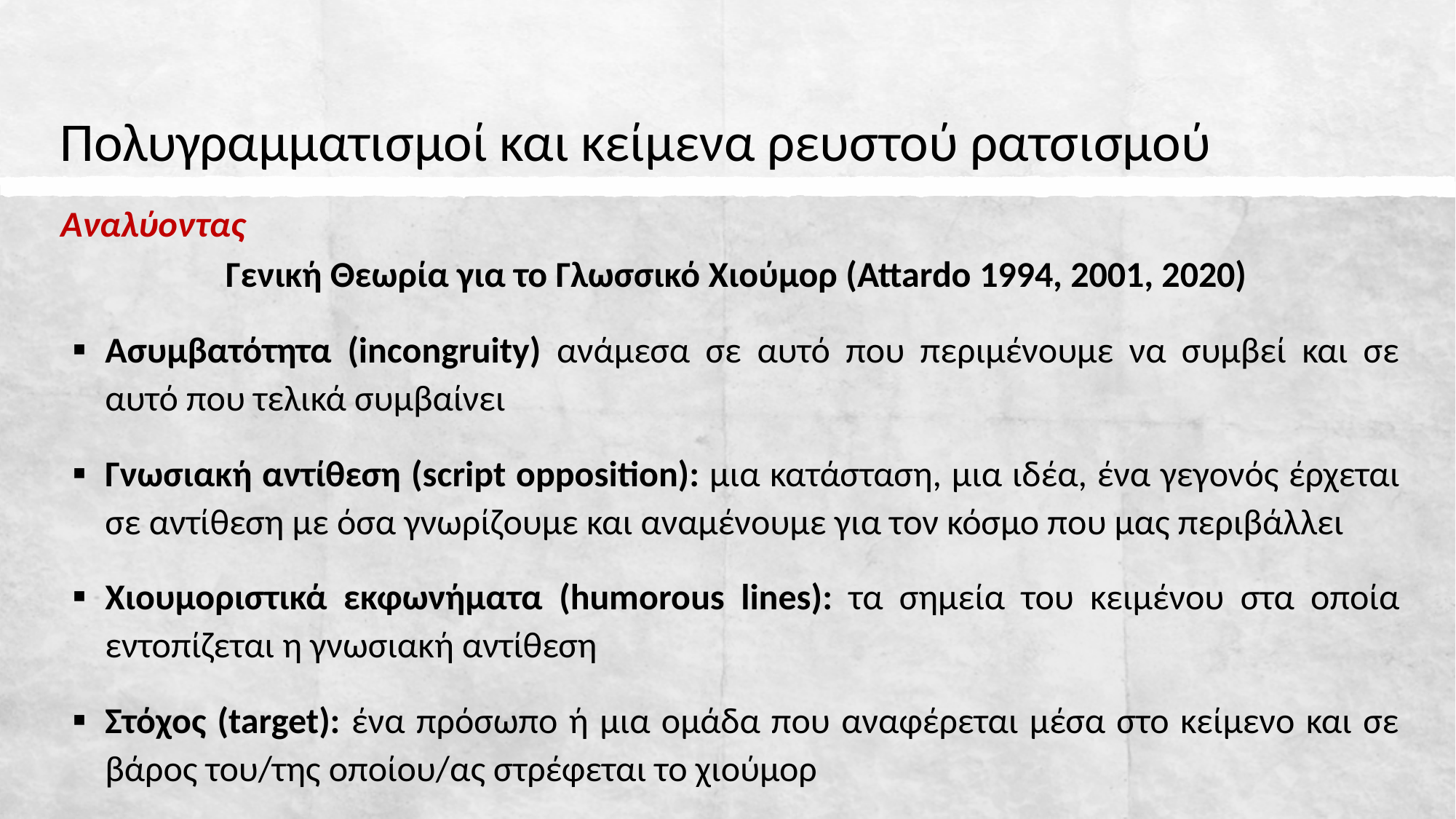

# Πολυγραμματισμοί και κείμενα ρευστού ρατσισμού
Αναλύοντας
Γενική Θεωρία για το Γλωσσικό Χιούμορ (Attardo 1994, 2001, 2020)
Ασυμβατότητα (incongruity) ανάμεσα σε αυτό που περιμένουμε να συμβεί και σε αυτό που τελικά συμβαίνει
Γνωσιακή αντίθεση (script opposition): μια κατάσταση, μια ιδέα, ένα γεγονός έρχεται σε αντίθεση με όσα γνωρίζουμε και αναμένουμε για τον κόσμο που μας περιβάλλει
Χιουμοριστικά εκφωνήματα (humorous lines): τα σημεία του κειμένου στα οποία εντοπίζεται η γνωσιακή αντίθεση
Στόχος (target): ένα πρόσωπο ή μια ομάδα που αναφέρεται μέσα στο κείμενο και σε βάρος του/της οποίου/ας στρέφεται το χιούμορ